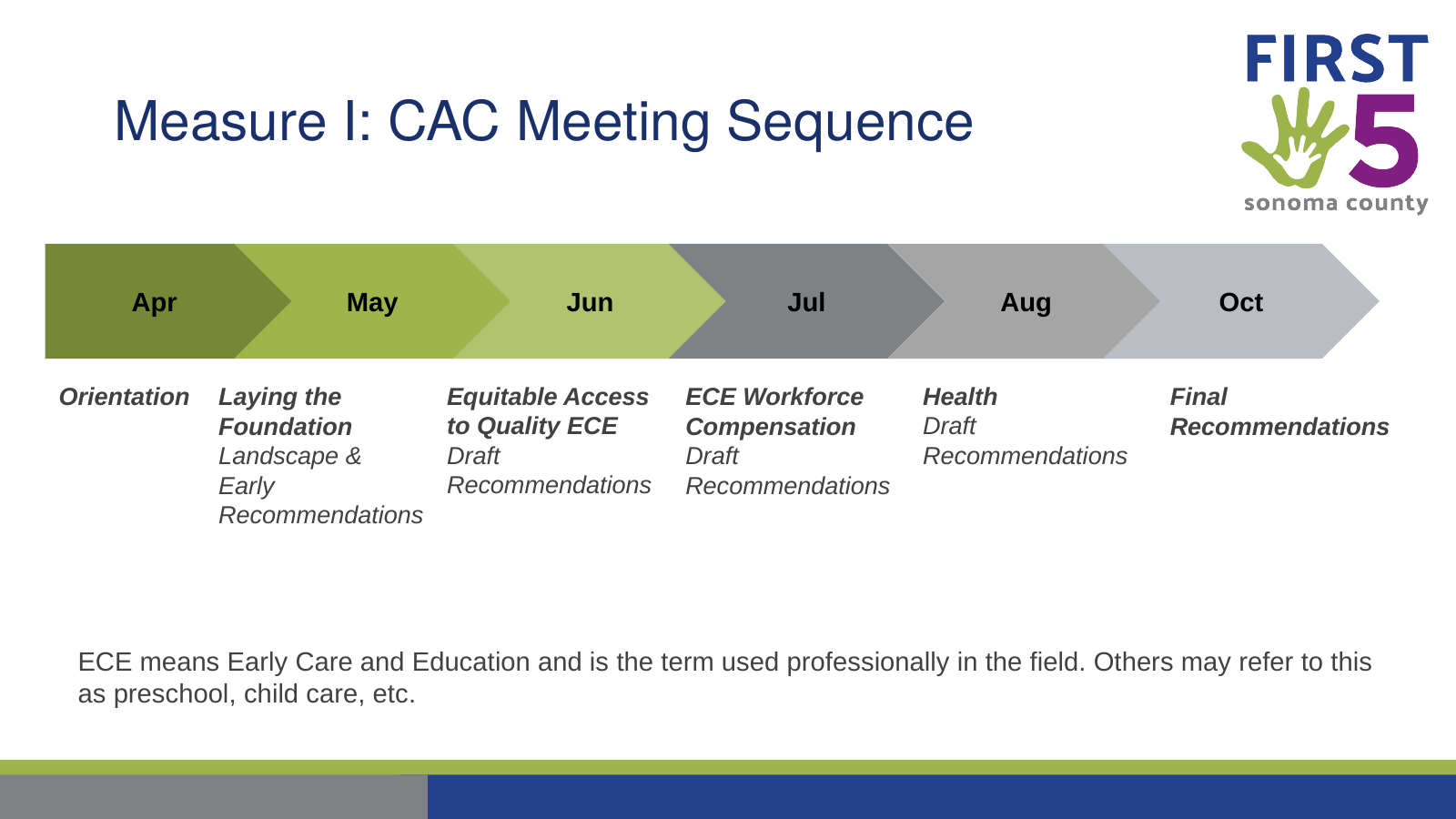

# Measure I: CAC Meeting Sequence
Apr
May
Jun
Jul
Aug
Oct
Orientation
Equitable Access to Quality ECE
Draft Recommendations
Health
Draft Recommendations
Laying the
Foundation
Landscape &
Early Recommendations
ECE Workforce Compensation  Draft Recommendations
Final Recommendations
ECE means Early Care and Education and is the term used professionally in the field. Others may refer to this as preschool, child care, etc.